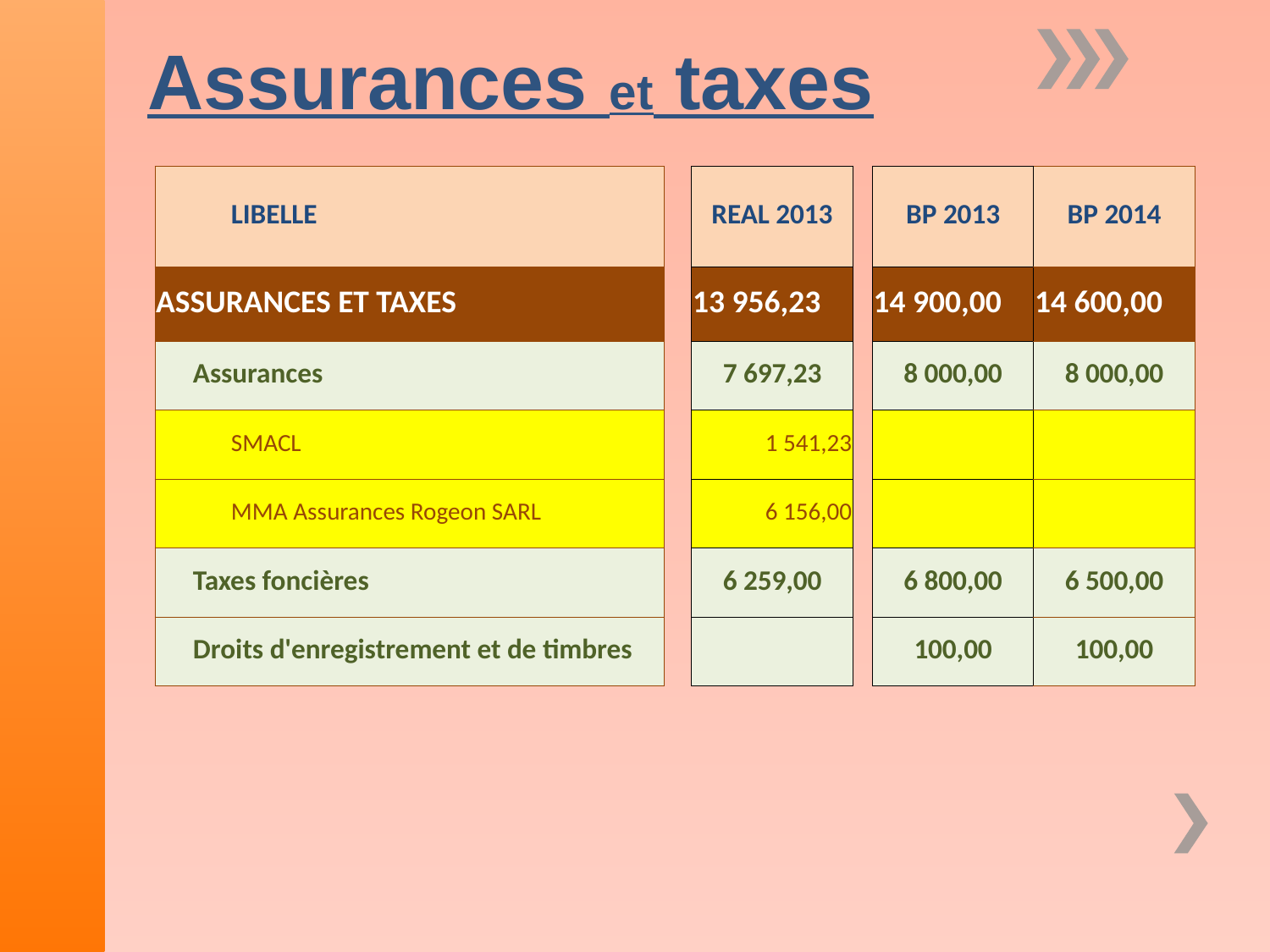

Assurances et taxes
| LIBELLE |  | REAL 2013 |  | BP 2013 | BP 2014 |
| --- | --- | --- | --- | --- | --- |
| ASSURANCES ET TAXES |  | 13 956,23 |  | 14 900,00 | 14 600,00 |
| Assurances |  | 7 697,23 |  | 8 000,00 | 8 000,00 |
| SMACL |  | 1 541,23 |  |  |  |
| MMA Assurances Rogeon SARL |  | 6 156,00 |  |  |  |
| Taxes foncières |  | 6 259,00 |  | 6 800,00 | 6 500,00 |
| Droits d'enregistrement et de timbres |  |  |  | 100,00 | 100,00 |